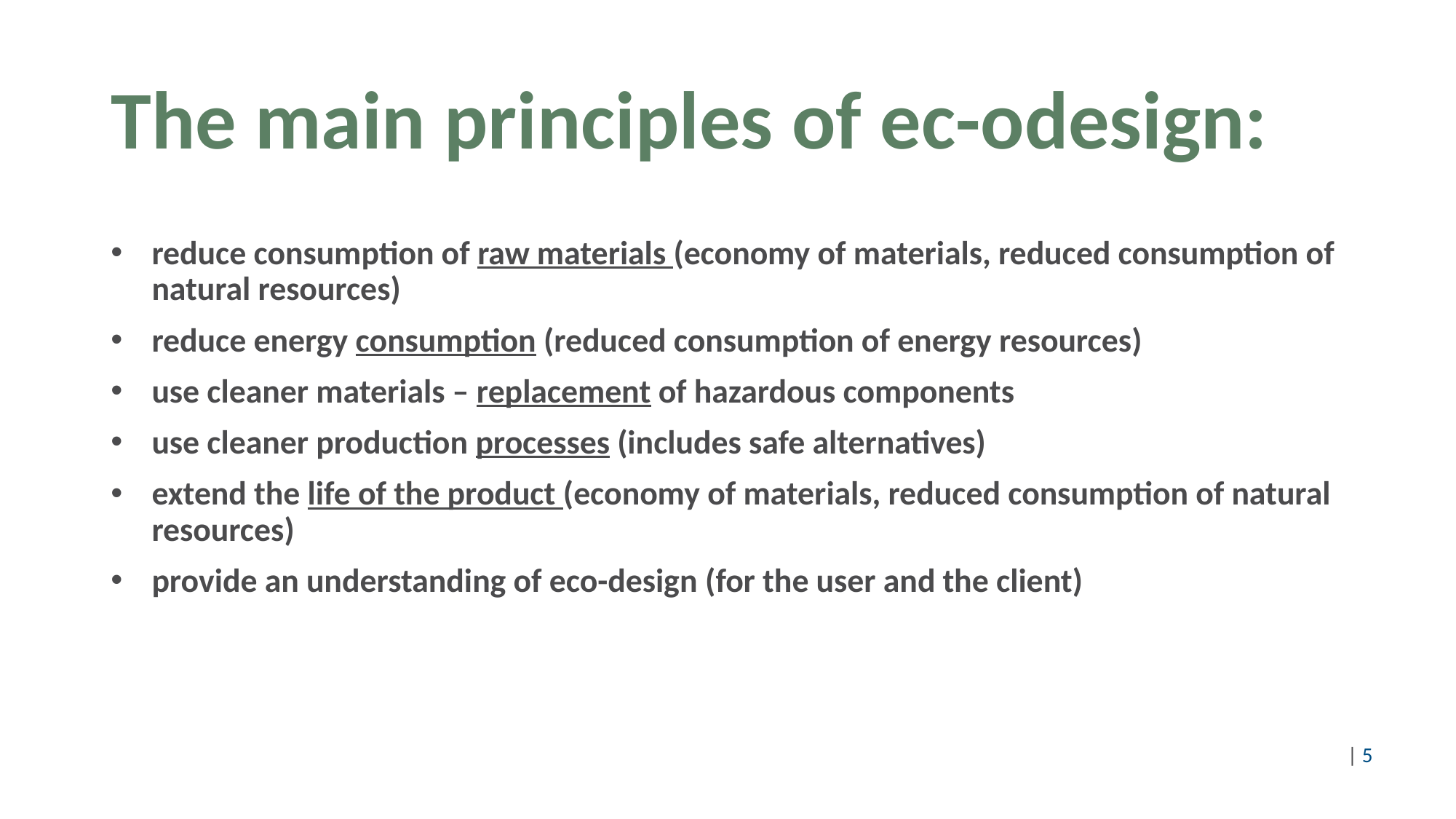

# The main principles of ec-odesign:
reduce consumption of raw materials (economy of materials, reduced consumption of natural resources)
reduce energy consumption (reduced consumption of energy resources)
use cleaner materials – replacement of hazardous components
use cleaner production processes (includes safe alternatives)
extend the life of the product (economy of materials, reduced consumption of natural resources)
provide an understanding of eco-design (for the user and the client)